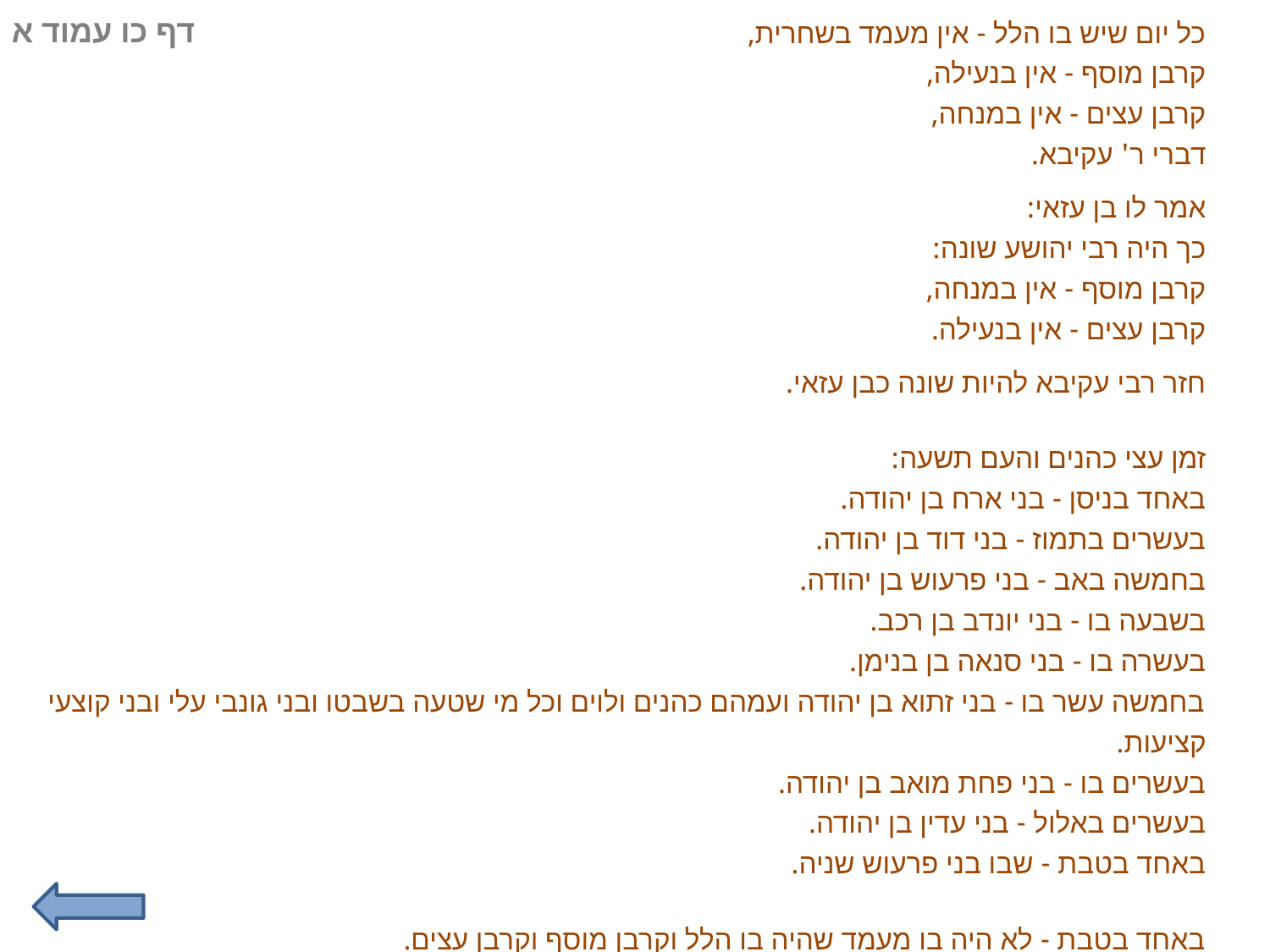

כל יום שיש בו הלל - אין מעמד בשחרית,
קרבן מוסף - אין בנעילה,
קרבן עצים - אין במנחה,
דברי ר' עקיבא.

אמר לו בן עזאי:
כך היה רבי יהושע שונה:
קרבן מוסף - אין במנחה,
קרבן עצים - אין בנעילה.

חזר רבי עקיבא להיות שונה כבן עזאי.

זמן עצי כהנים והעם תשעה:
באחד בניסן - בני ארח בן יהודה.
בעשרים בתמוז - בני דוד בן יהודה.
בחמשה באב - בני פרעוש בן יהודה.
בשבעה בו - בני יונדב בן רכב.
בעשרה בו - בני סנאה בן בנימן.
בחמשה עשר בו - בני זתוא בן יהודה ועמהם כהנים ולוים וכל מי שטעה בשבטו ובני גונבי עלי ובני קוצעי קציעות.
בעשרים בו - בני פחת מואב בן יהודה.
בעשרים באלול - בני עדין בן יהודה.
באחד בטבת - שבו בני פרעוש שניה.

באחד בטבת - לא היה בו מעמד שהיה בו הלל וקרבן מוסף וקרבן עצים.
דף כו עמוד א